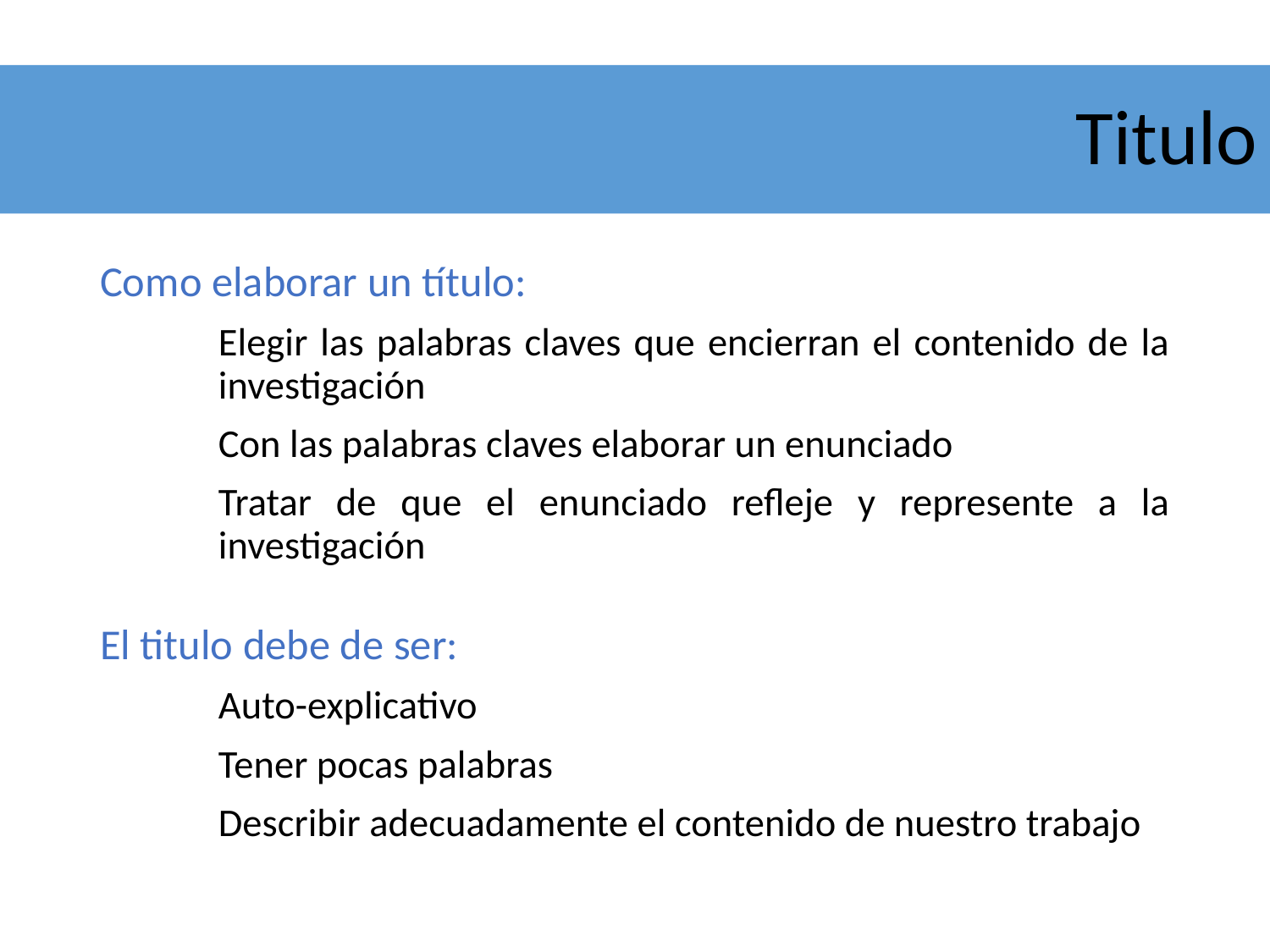

# Titulo
Como elaborar un título:
Elegir las palabras claves que encierran el contenido de la investigación
Con las palabras claves elaborar un enunciado
Tratar de que el enunciado refleje y represente a la investigación

El titulo debe de ser:
Auto-explicativo
Tener pocas palabras
Describir adecuadamente el contenido de nuestro trabajo